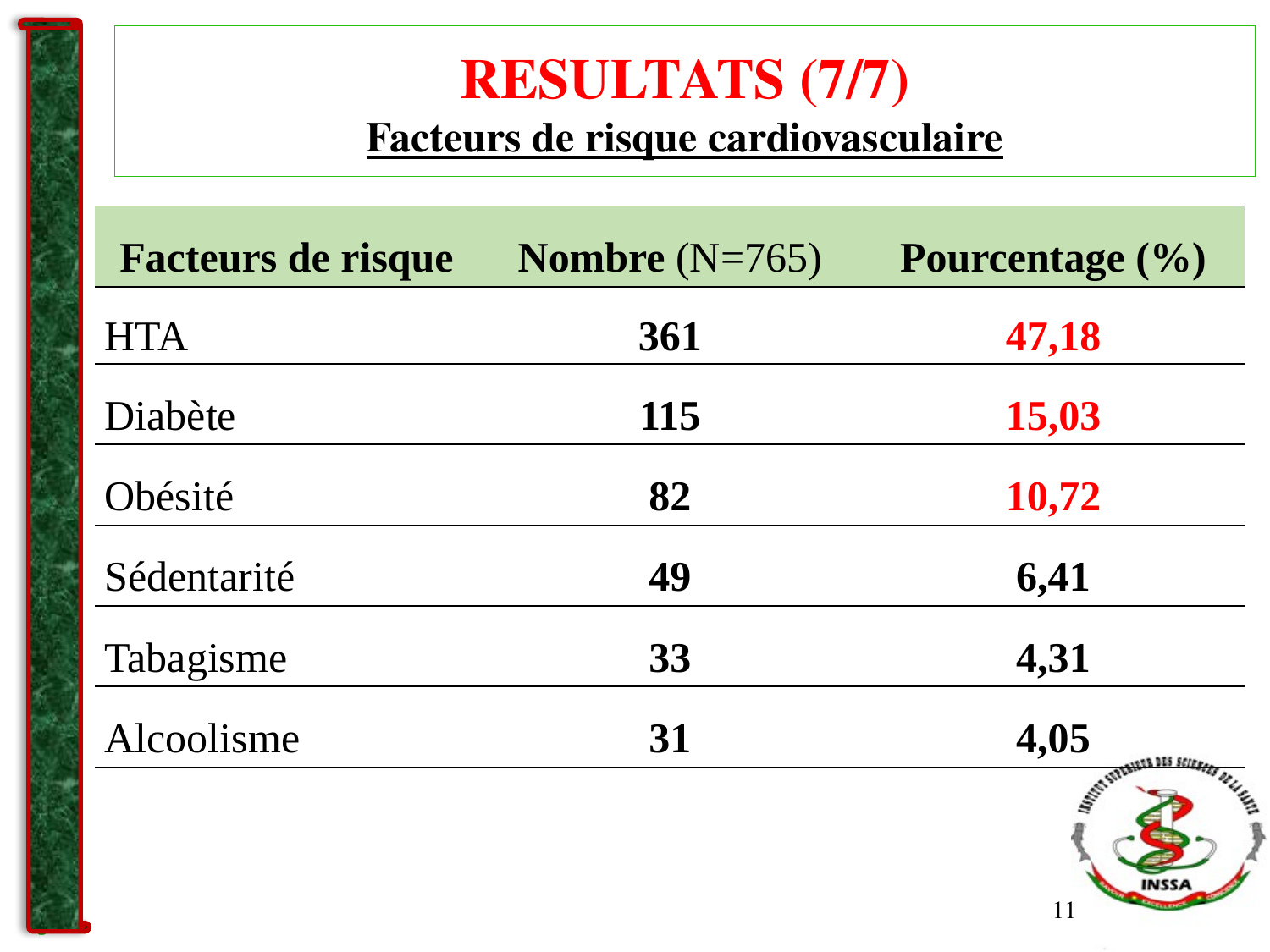

# RESULTATS (7/7) Facteurs de risque cardiovasculaire
| Facteurs de risque | Nombre (N=765) | Pourcentage (%) |
| --- | --- | --- |
| HTA | 361 | 47,18 |
| Diabète | 115 | 15,03 |
| Obésité | 82 | 10,72 |
| Sédentarité | 49 | 6,41 |
| Tabagisme | 33 | 4,31 |
| Alcoolisme | 31 | 4,05 |

11